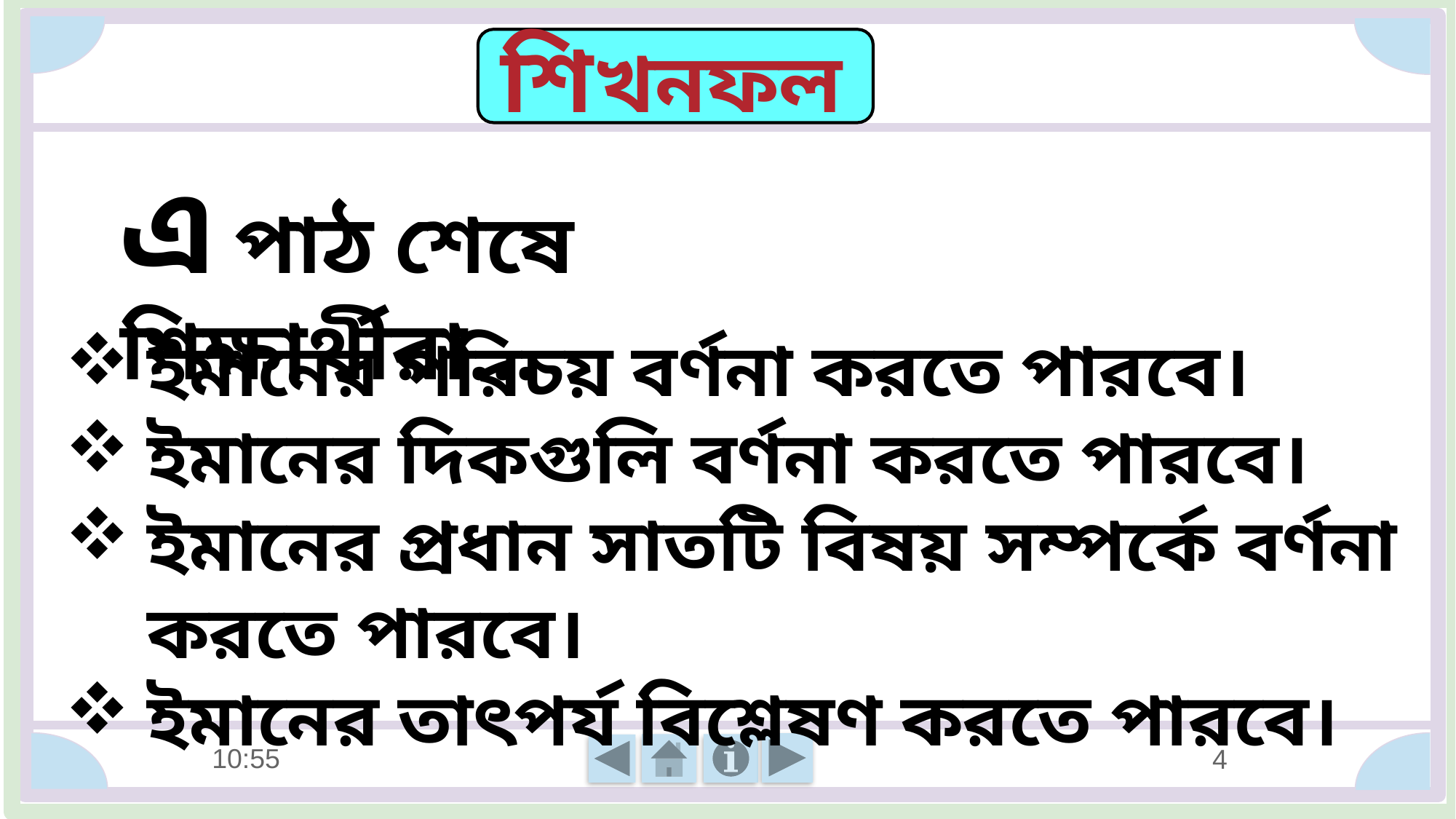

শিখনফল

এ পাঠ শেষে শিক্ষার্থীরা…

ইমানের পরিচয় বর্ণনা করতে পারবে।
ইমানের দিকগুলি বর্ণনা করতে পারবে।
ইমানের প্রধান সাতটি বিষয় সম্পর্কে বর্ণনা করতে পারবে।
ইমানের তাৎপর্য বিশ্লেষণ করতে পারবে।